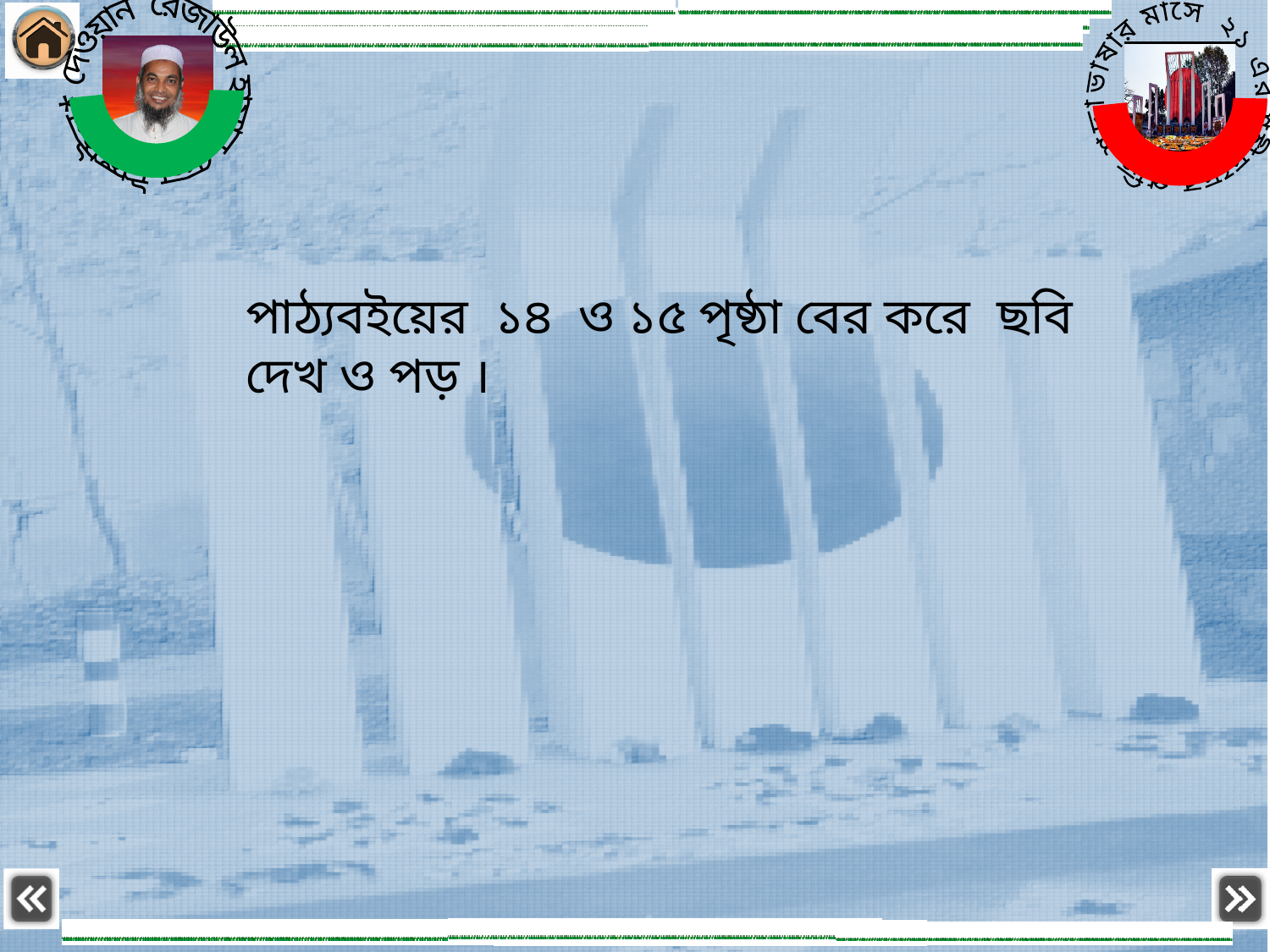

পাঠ্যবইয়ের  ১৪  ও ১৫ পৃষ্ঠা বের করে  ছবি দেখ ও পড় ।